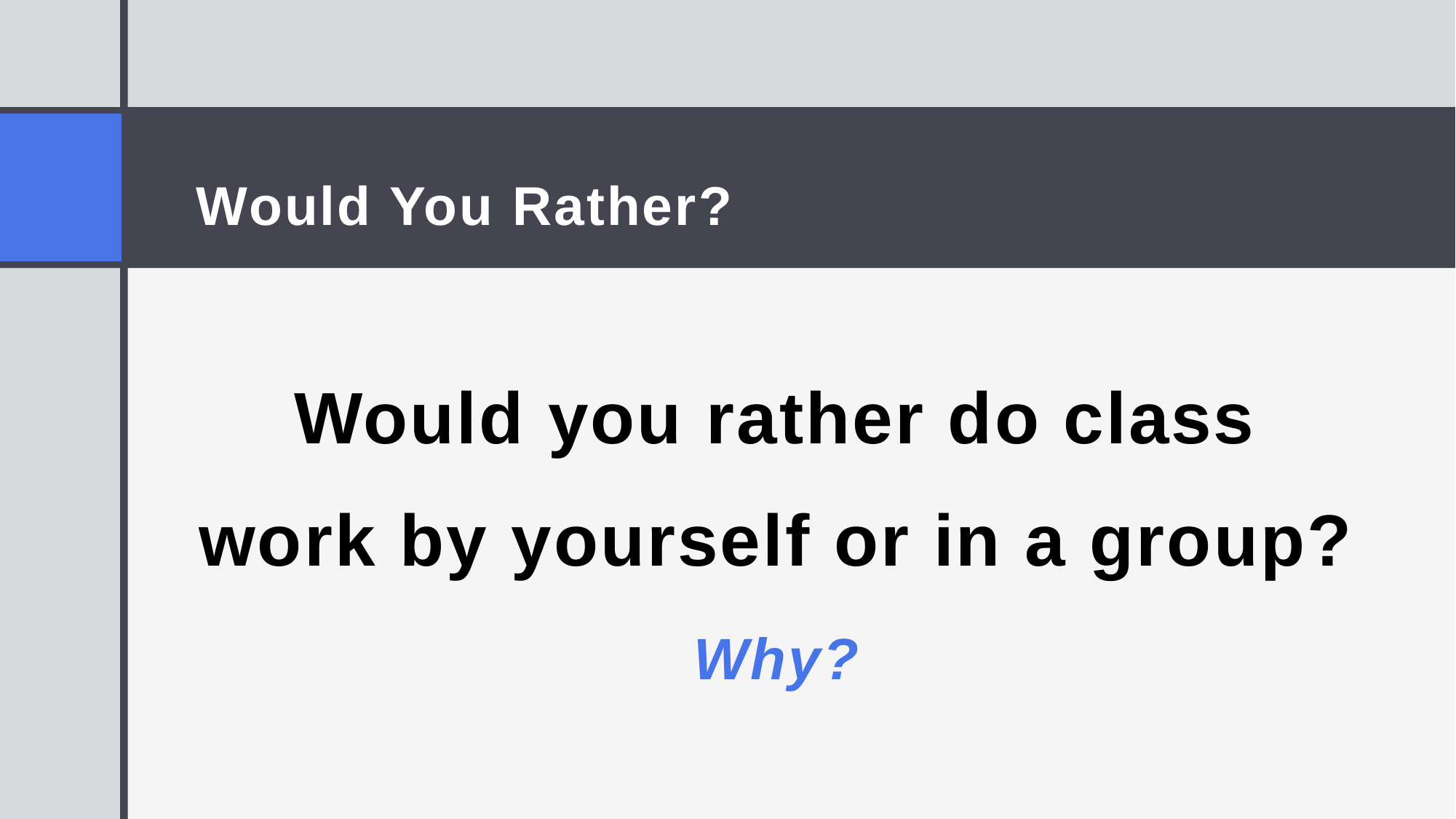

# Would You Rather?

Would you rather do class work by yourself or in a group?
Why?